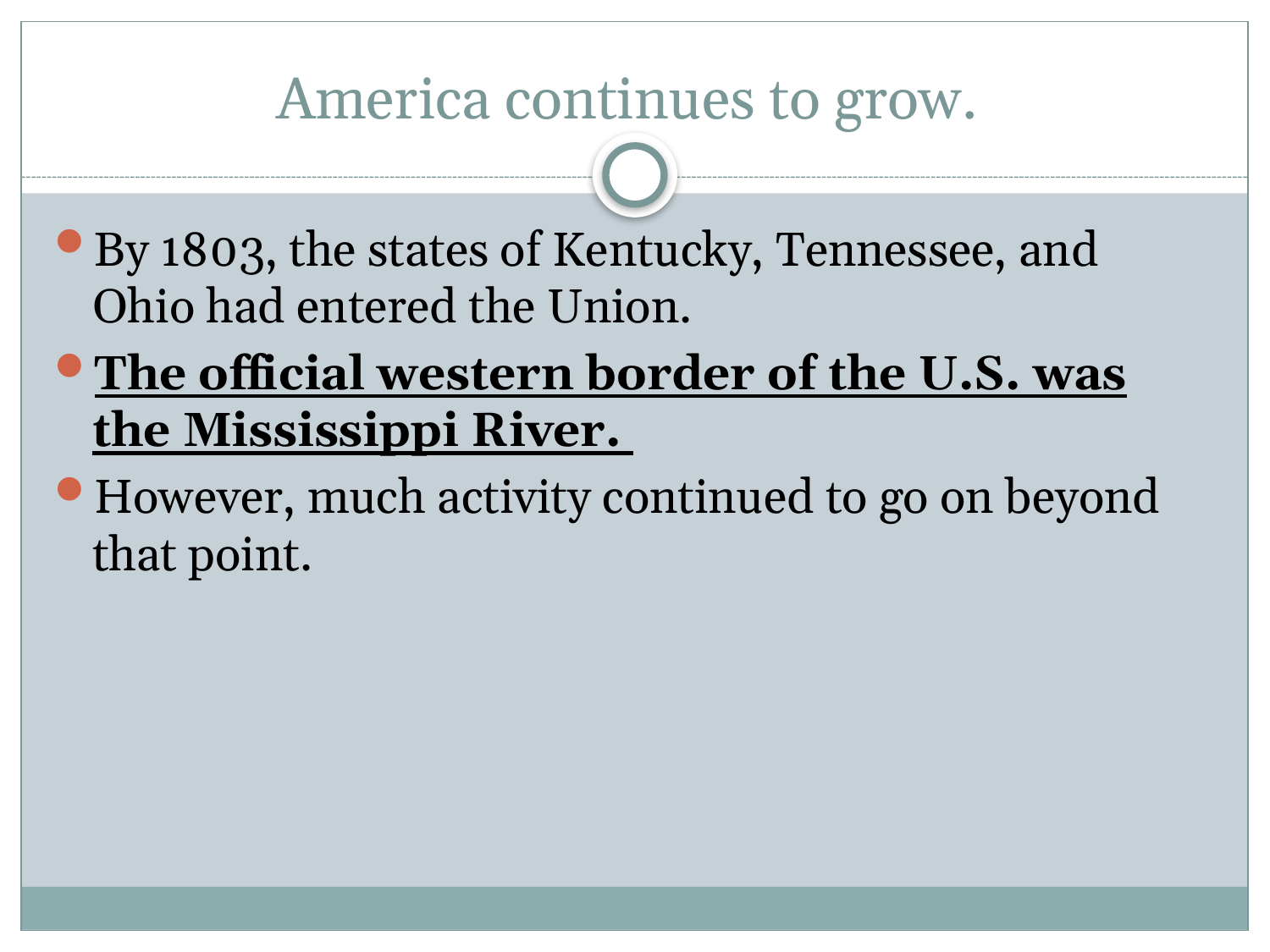

# America continues to grow.
By 1803, the states of Kentucky, Tennessee, and Ohio had entered the Union.
The official western border of the U.S. was the Mississippi River.
However, much activity continued to go on beyond that point.